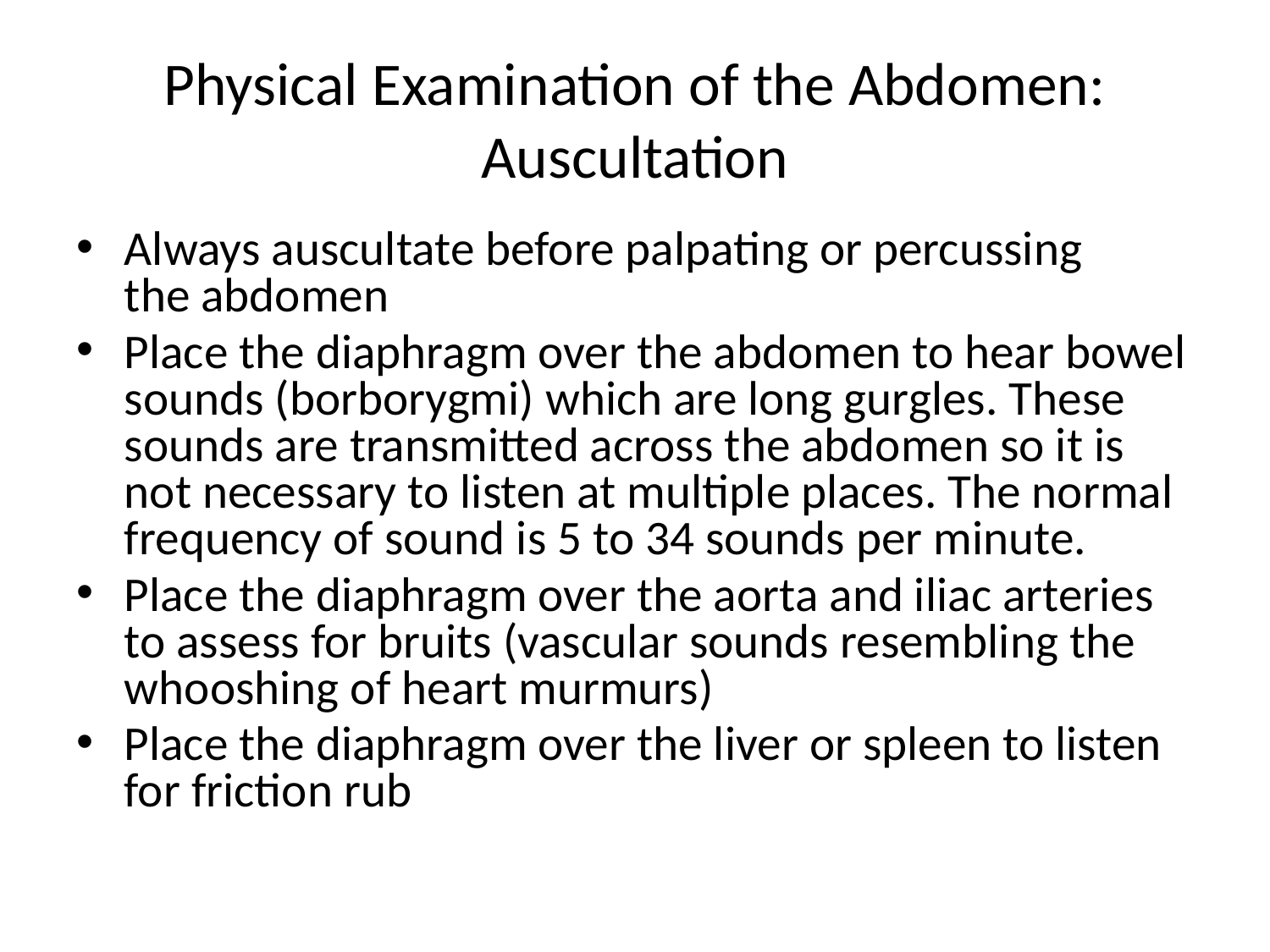

# Physical Examination of the Abdomen: Auscultation
Always auscultate before palpating or percussing
the abdomen
Place the diaphragm over the abdomen to hear bowel sounds (borborygmi) which are long gurgles. These sounds are transmitted across the abdomen so it is
not necessary to listen at multiple places. The normal frequency of sound is 5 to 34 sounds per minute.
Place the diaphragm over the aorta and iliac arteries
to assess for bruits (vascular sounds resembling the whooshing of heart murmurs)
Place the diaphragm over the liver or spleen to listen
for friction rub